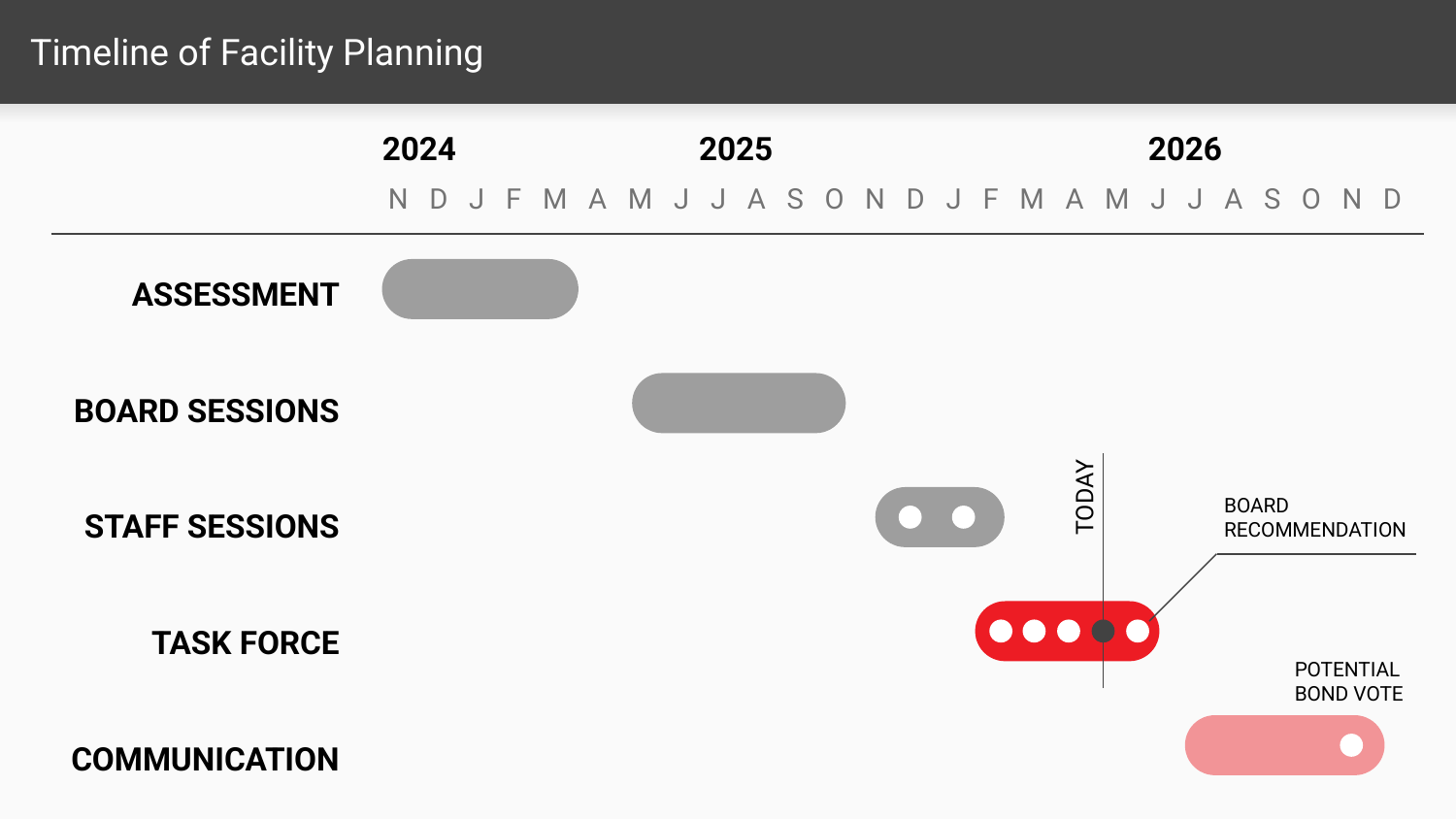

# Timeline of Facility Planning
2024
2025
2026
N   D   J   F   M   A   M   J   J   A   S   O   N   D   J   F   M   A   M   J   J   A   S   O   N   D
ASSESSMENT

BOARD SESSIONS

STAFF SESSIONS

TASK FORCE

COMMUNICATION

TODAY

BOARD RECOMMENDATION

POTENTIAL BOND VOTE